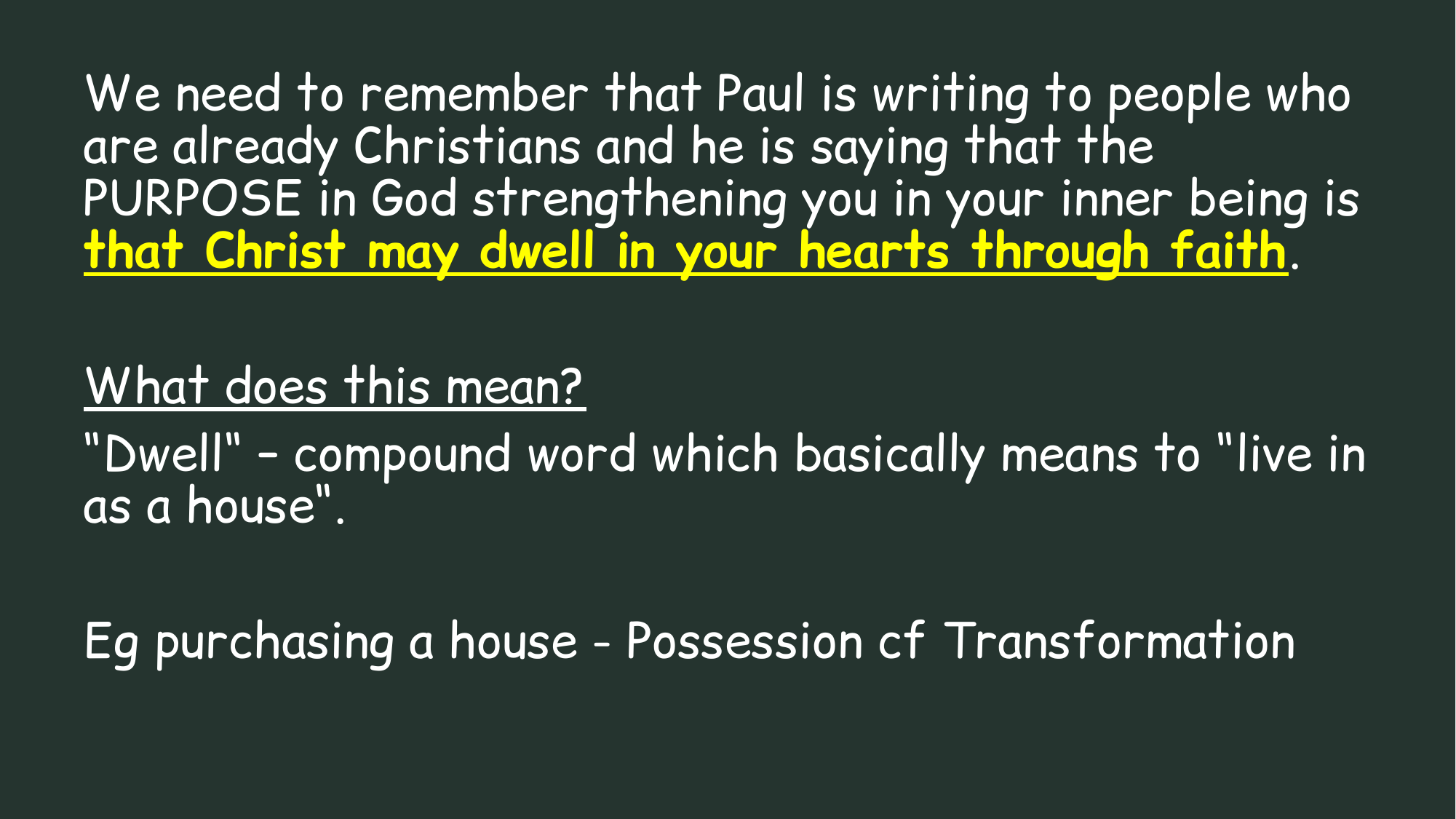

We need to remember that Paul is writing to people who are already Christians and he is saying that the PURPOSE in God strengthening you in your inner being is that Christ may dwell in your hearts through faith.

What does this mean?
“Dwell“ – compound word which basically means to “live in as a house“.

Eg purchasing a house - Possession cf Transformation